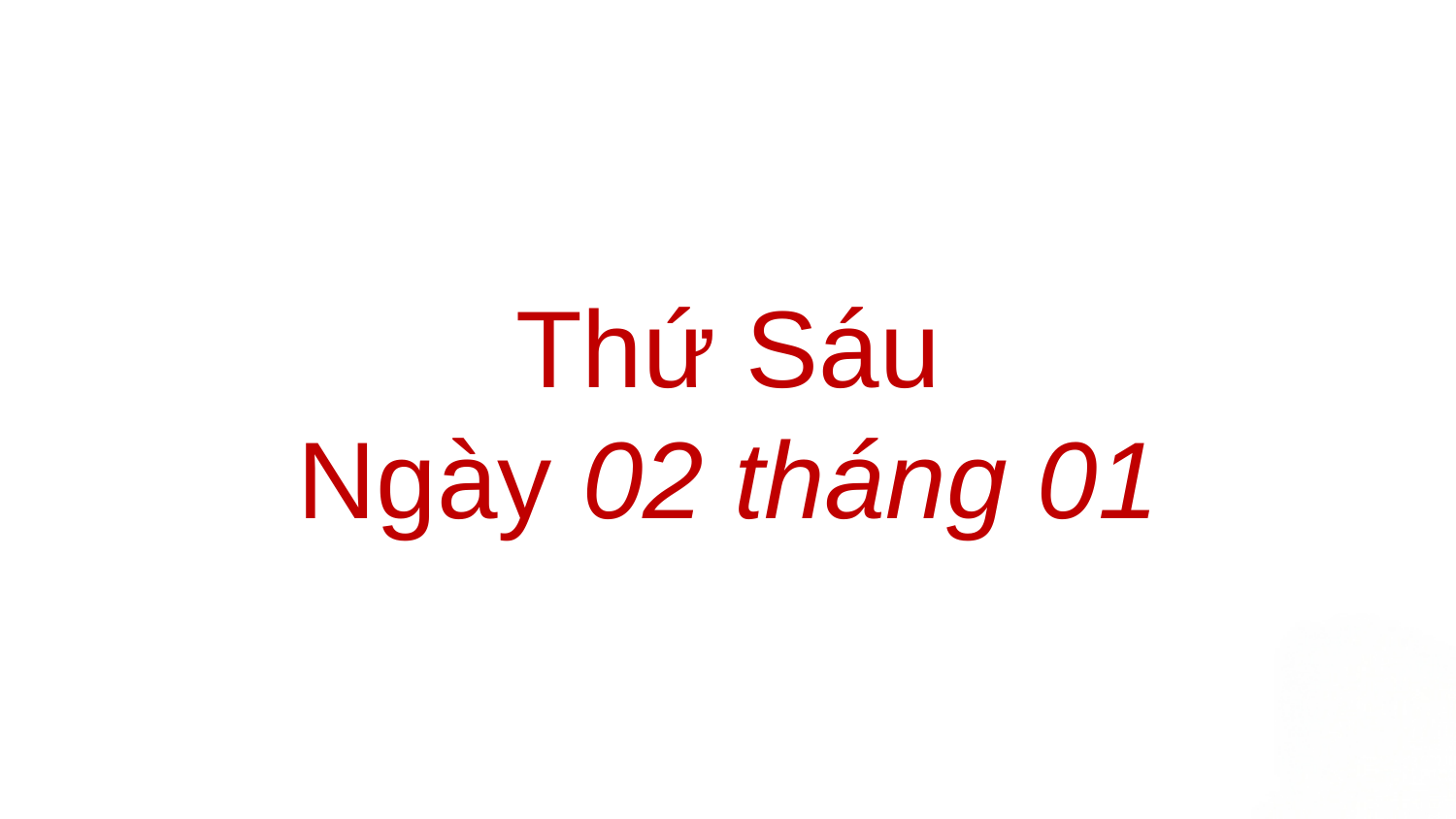

# Thứ Sáu Ngày 02 tháng 01